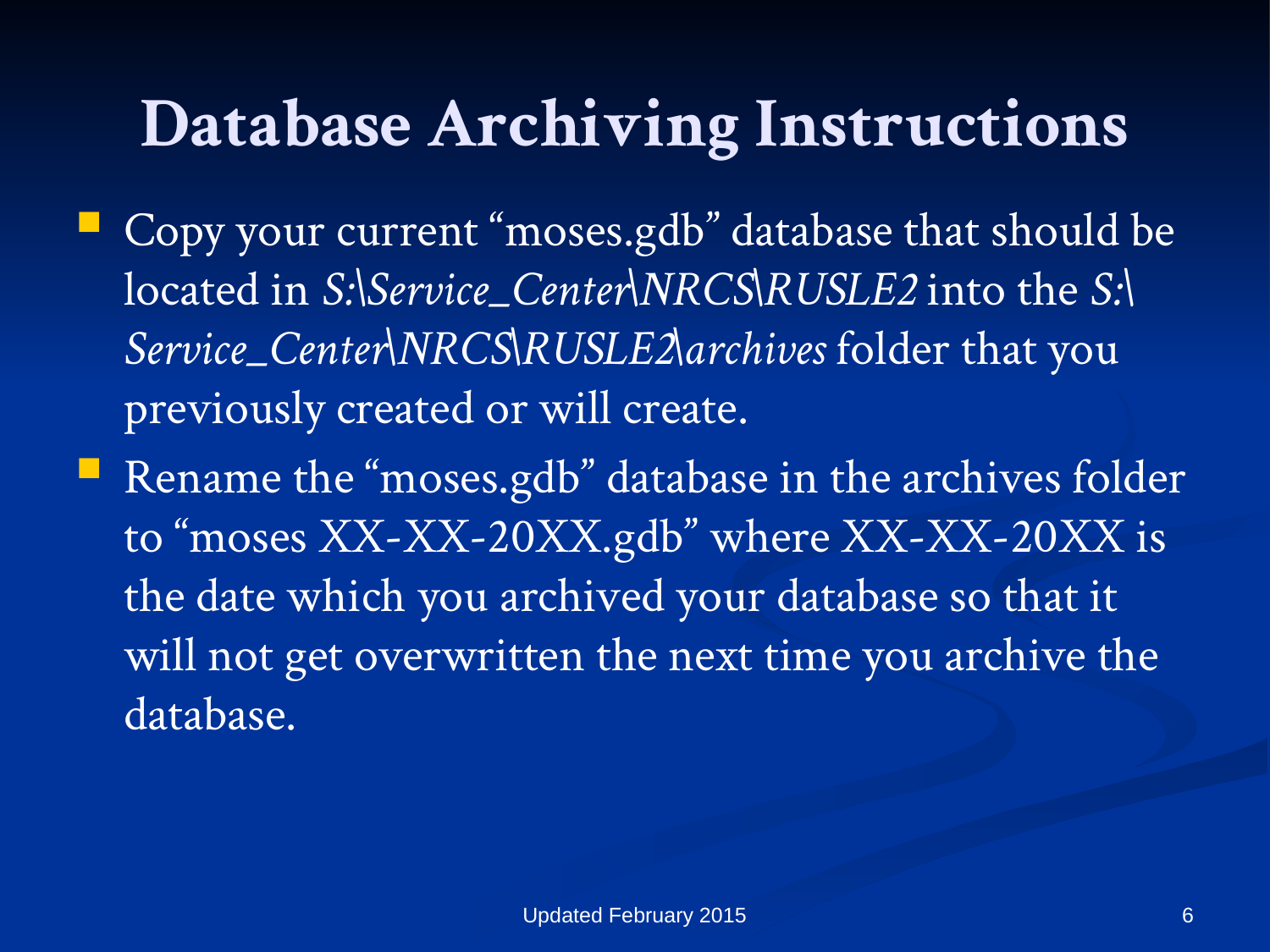

# Database Archiving Instructions
Copy your current “moses.gdb” database that should be located in S:\Service_Center\NRCS\RUSLE2 into the S:\Service_Center\NRCS\RUSLE2\archives folder that you previously created or will create.
Rename the “moses.gdb” database in the archives folder to “moses XX-XX-20XX.gdb” where XX-XX-20XX is the date which you archived your database so that it will not get overwritten the next time you archive the database.

Updated February 2015
6